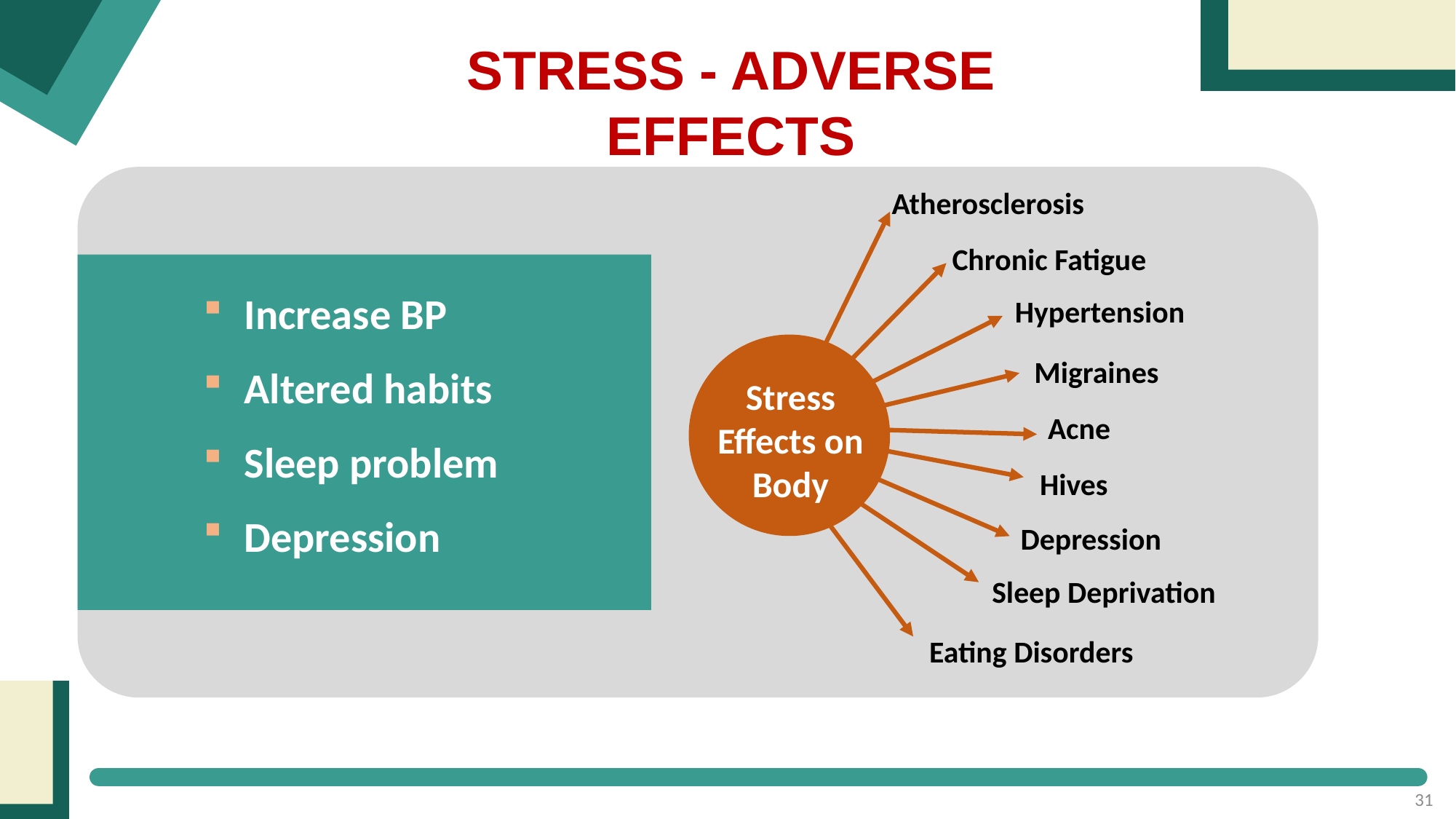

STRESS - ADVERSE EFFECTS

Atherosclerosis
Chronic Fatigue

Increase BP
Altered habits
Sleep problem
Depression
Hypertension

Migraines
Stress Effects on Body
Acne
Hives
Depression
Sleep Deprivation
Eating Disorders
31